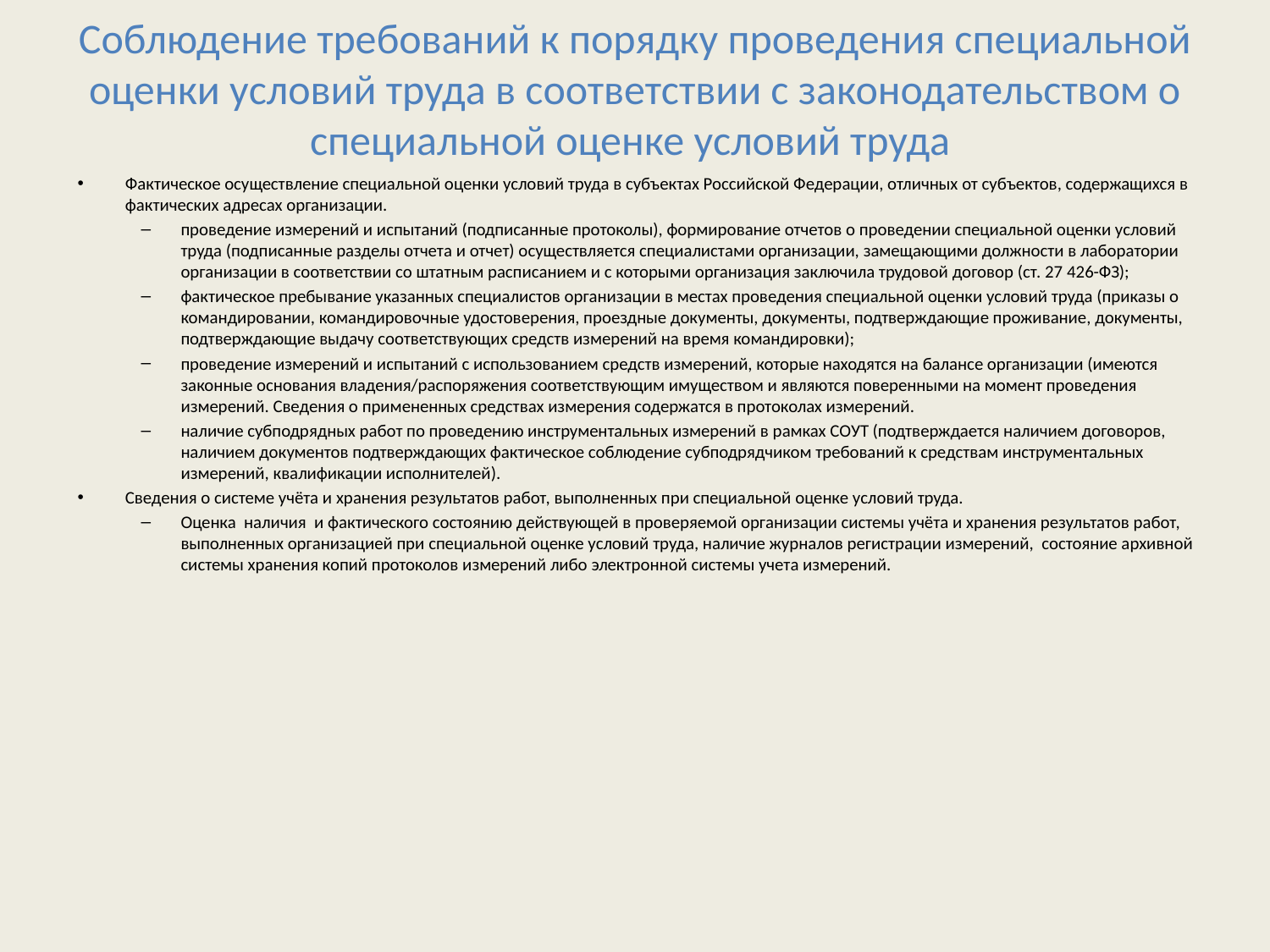

# Соблюдение требований к порядку проведения специальной оценки условий труда в соответствии с законодательством о специальной оценке условий труда
Фактическое осуществление специальной оценки условий труда в субъектах Российской Федерации, отличных от субъектов, содержащихся в фактических адресах организации.
проведение измерений и испытаний (подписанные протоколы), формирование отчетов о проведении специальной оценки условий труда (подписанные разделы отчета и отчет) осуществляется специалистами организации, замещающими должности в лаборатории организации в соответствии со штатным расписанием и с которыми организация заключила трудовой договор (ст. 27 426-ФЗ);
фактическое пребывание указанных специалистов организации в местах проведения специальной оценки условий труда (приказы о командировании, командировочные удостоверения, проездные документы, документы, подтверждающие проживание, документы, подтверждающие выдачу соответствующих средств измерений на время командировки);
проведение измерений и испытаний с использованием средств измерений, которые находятся на балансе организации (имеются законные основания владения/распоряжения соответствующим имуществом и являются поверенными на момент проведения измерений. Сведения о примененных средствах измерения содержатся в протоколах измерений.
наличие субподрядных работ по проведению инструментальных измерений в рамках СОУТ (подтверждается наличием договоров, наличием документов подтверждающих фактическое соблюдение субподрядчиком требований к средствам инструментальных измерений, квалификации исполнителей).
Сведения о системе учёта и хранения результатов работ, выполненных при специальной оценке условий труда.
Оценка  наличия  и фактического состоянию действующей в проверяемой организации системы учёта и хранения результатов работ, выполненных организацией при специальной оценке условий труда, наличие журналов регистрации измерений,  состояние архивной системы хранения копий протоколов измерений либо электронной системы учета измерений.